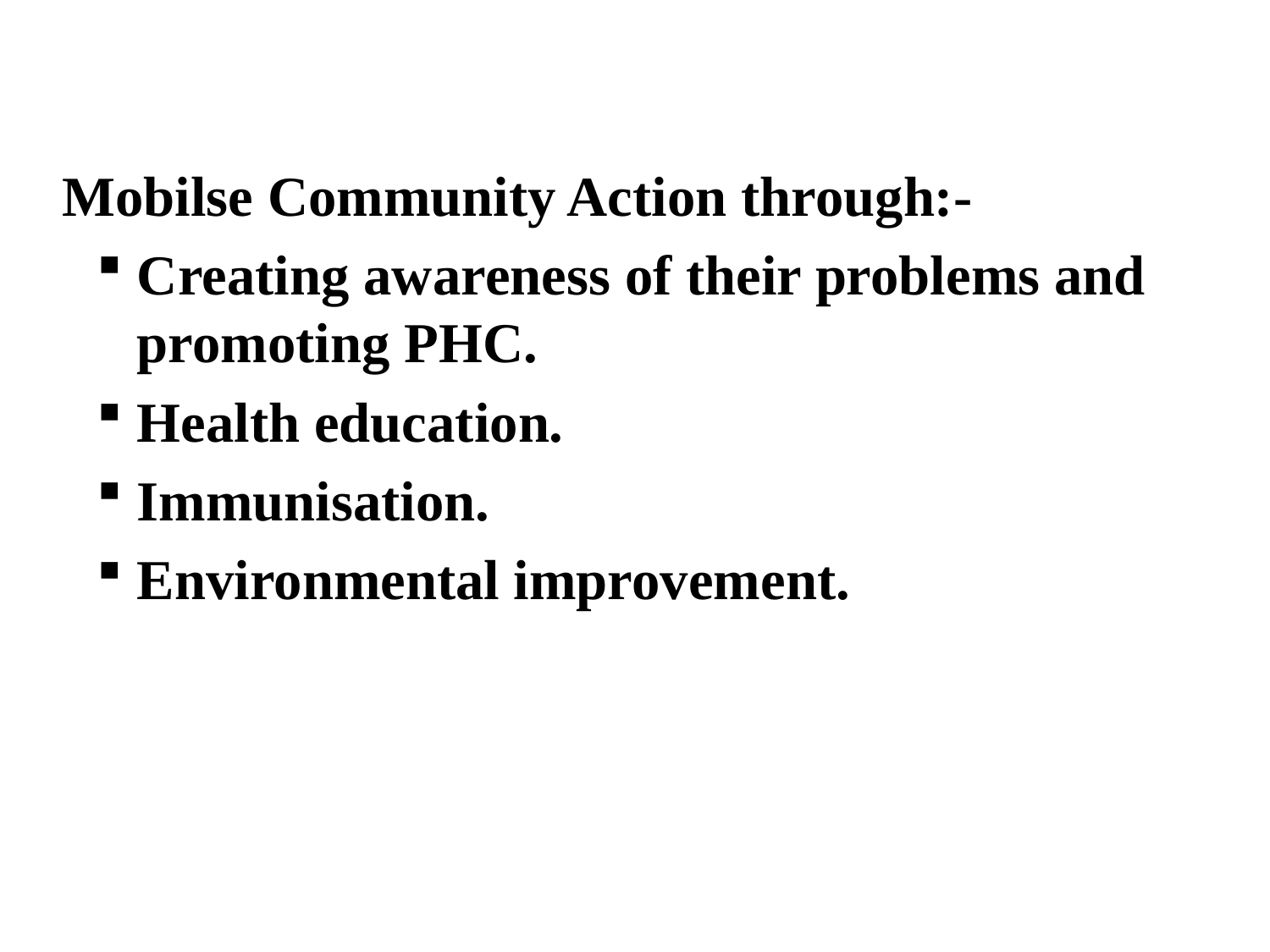

Mobilse Community Action through:-
Creating awareness of their problems and promoting PHC.
Health education.
Immunisation.
Environmental improvement.